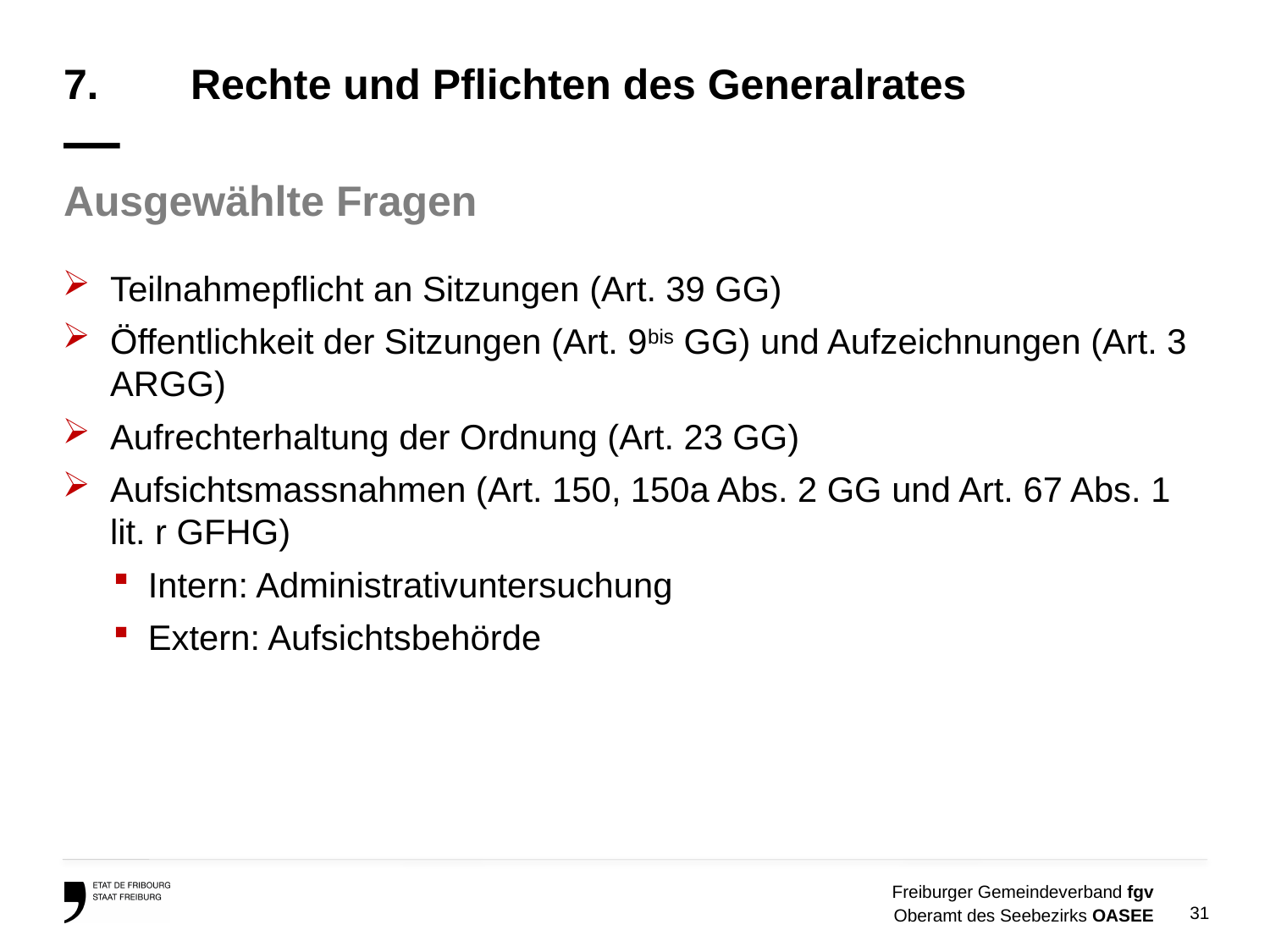

# 7.	Rechte und Pflichten des Generalrates —
Ausgewählte Fragen
Teilnahmepflicht an Sitzungen (Art. 39 GG)
Öffentlichkeit der Sitzungen (Art. 9bis GG) und Aufzeichnungen (Art. 3 ARGG)
Aufrechterhaltung der Ordnung (Art. 23 GG)
Aufsichtsmassnahmen (Art. 150, 150a Abs. 2 GG und Art. 67 Abs. 1 lit. r GFHG)
Intern: Administrativuntersuchung
Extern: Aufsichtsbehörde